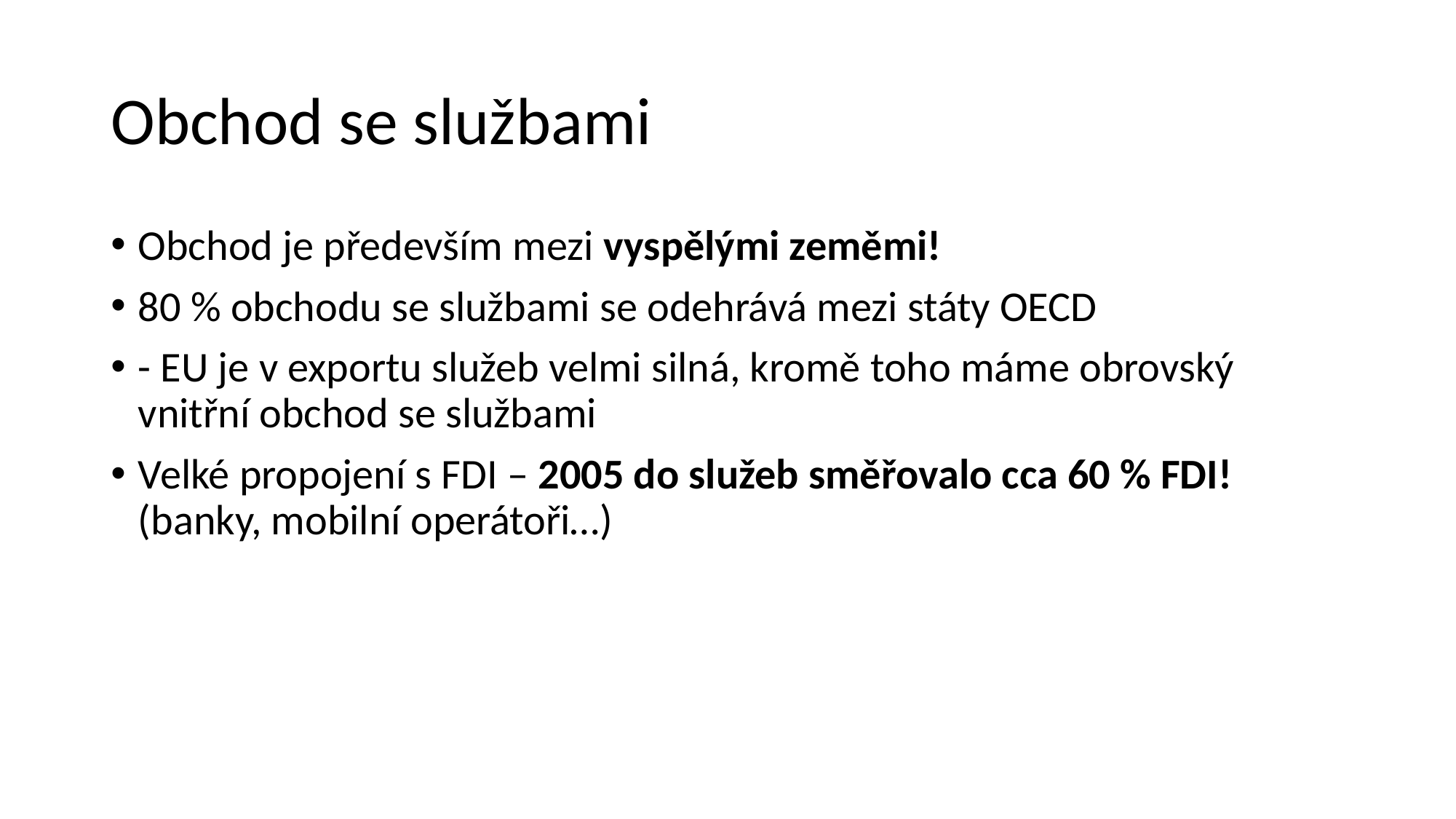

# Obchod se službami
Obchod je především mezi vyspělými zeměmi!
80 % obchodu se službami se odehrává mezi státy OECD
- EU je v exportu služeb velmi silná, kromě toho máme obrovský vnitřní obchod se službami
Velké propojení s FDI – 2005 do služeb směřovalo cca 60 % FDI! (banky, mobilní operátoři…)